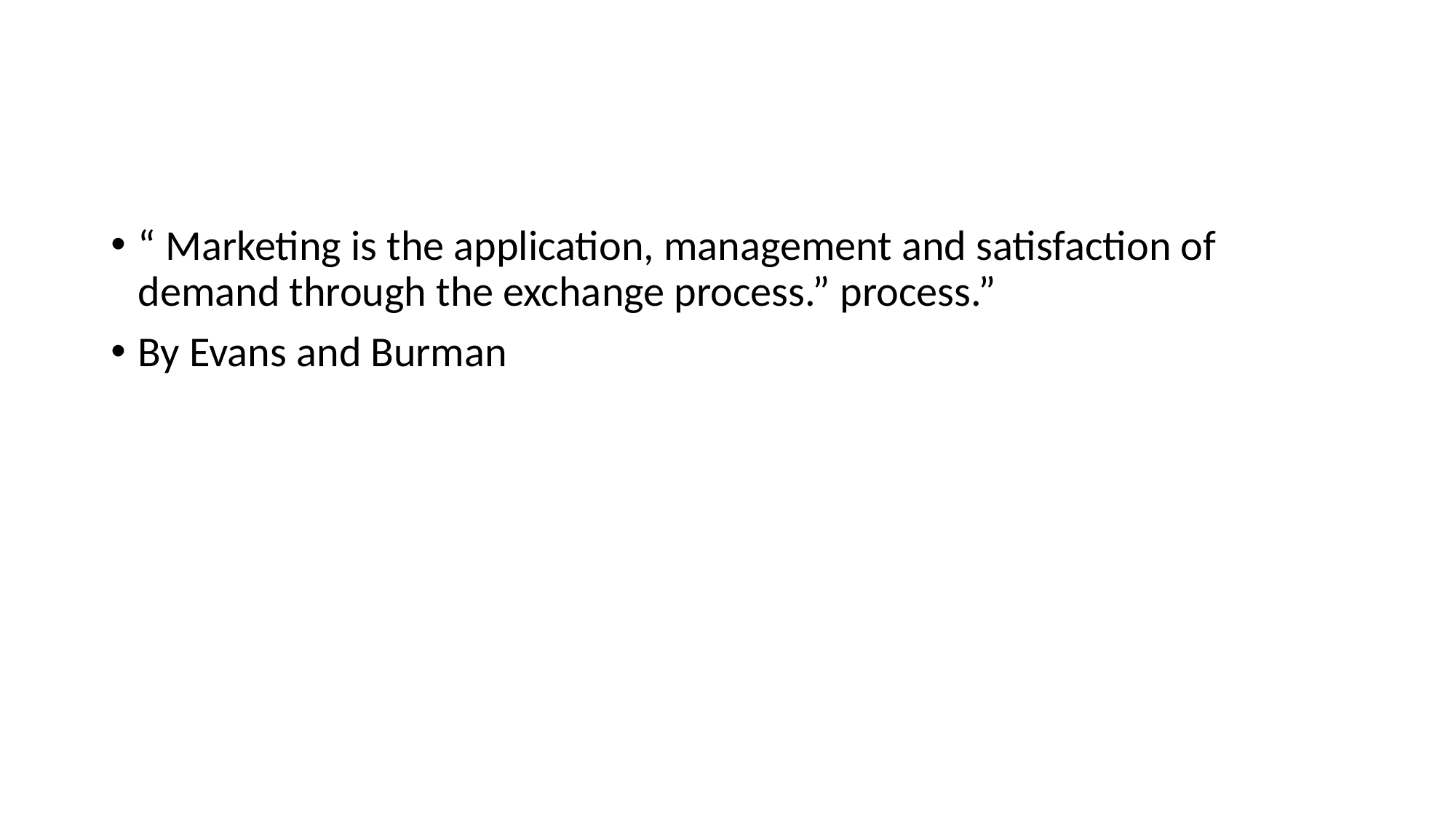

#
“ Marketing is the application, management and satisfaction of demand through the exchange process.” process.”
By Evans and Burman